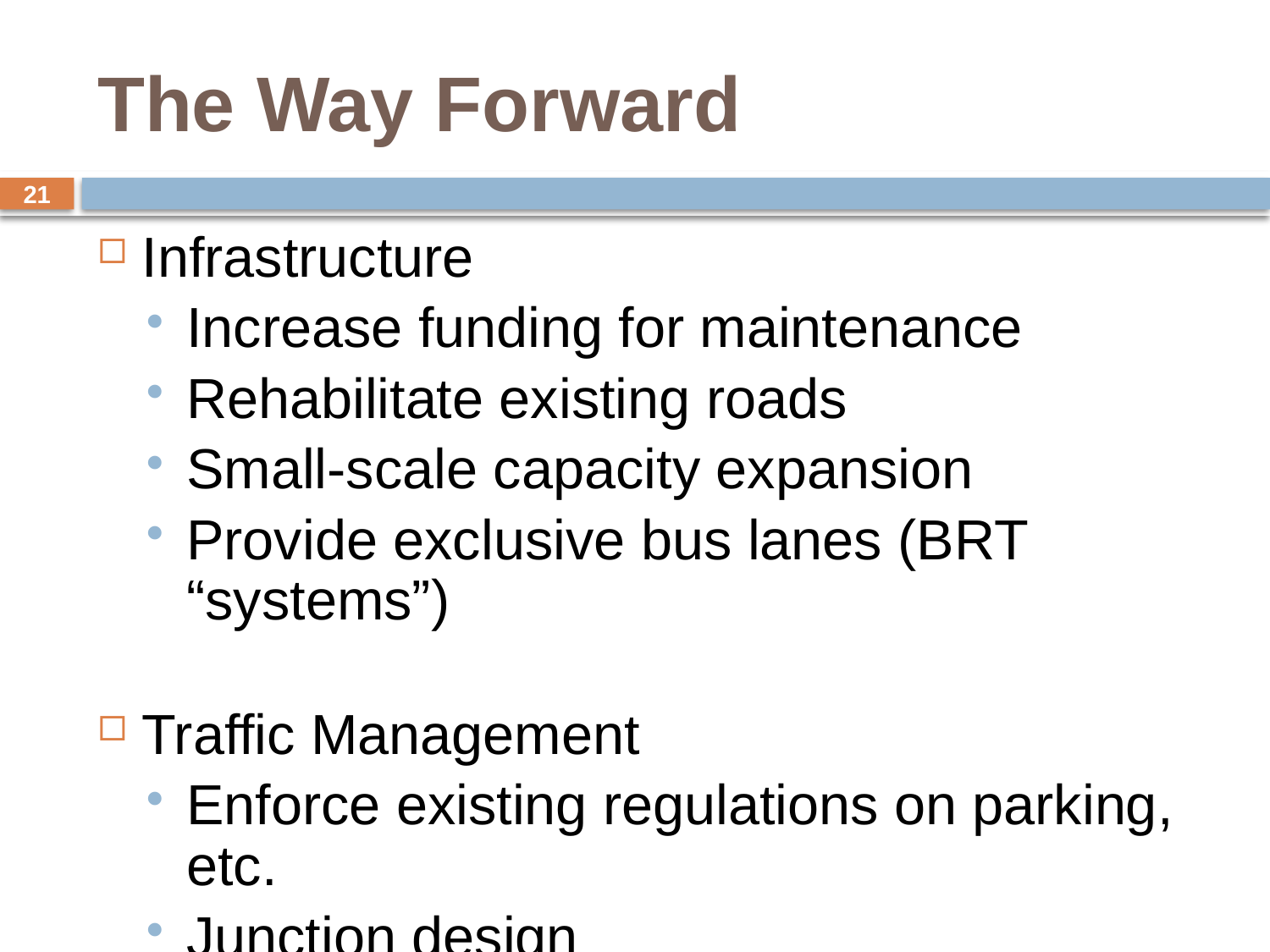

# The Way Forward
21
Infrastructure
Increase funding for maintenance
Rehabilitate existing roads
Small-scale capacity expansion
Provide exclusive bus lanes (BRT “systems”)
Traffic Management
Enforce existing regulations on parking, etc.
Junction design
Bus priorities; junctions & bus lanes